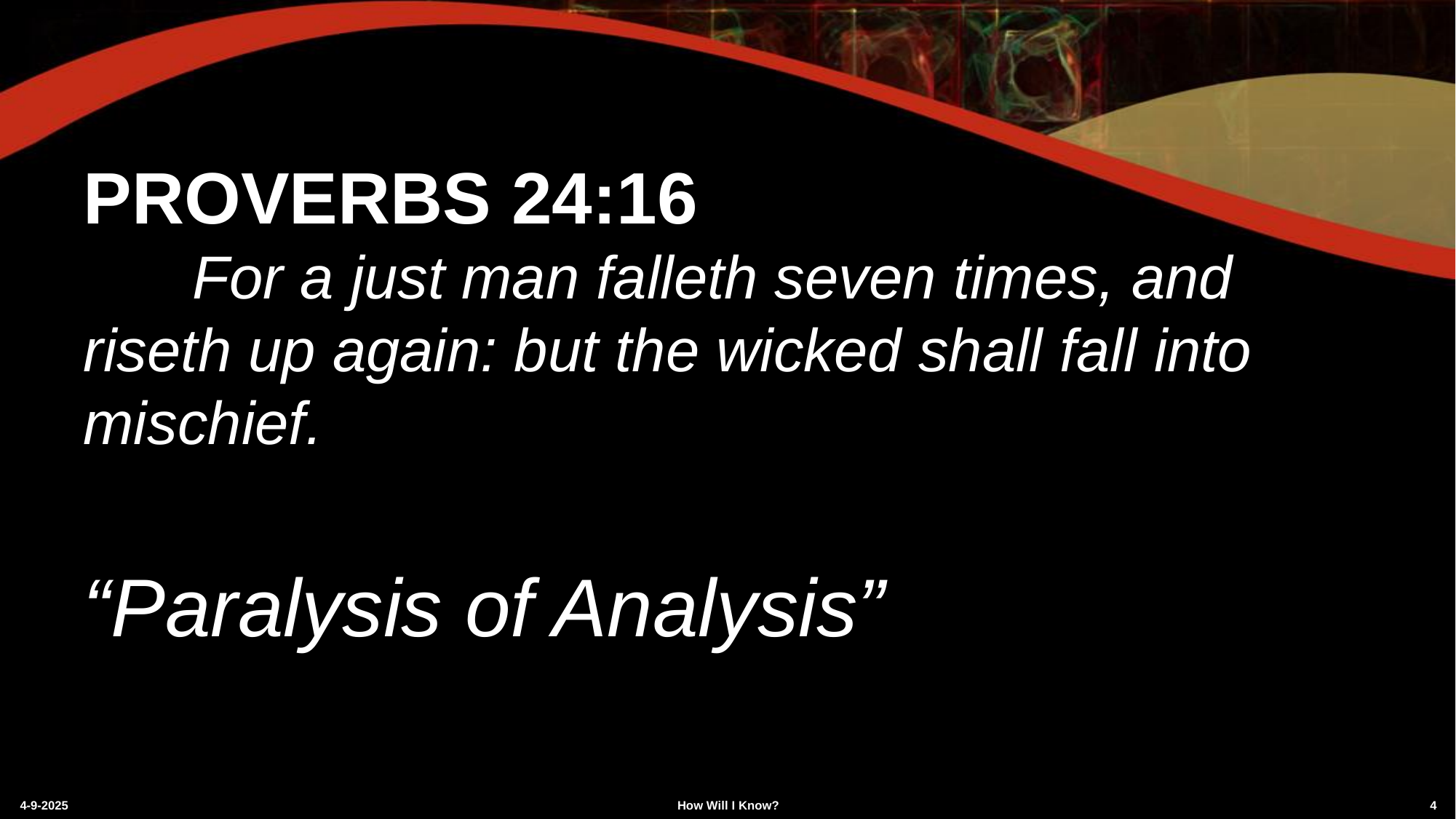

PROVERBS 24:16
	For a just man falleth seven times, and riseth up again: but the wicked shall fall into mischief.

“Paralysis of Analysis”
4-9-2025
How Will I Know?
4